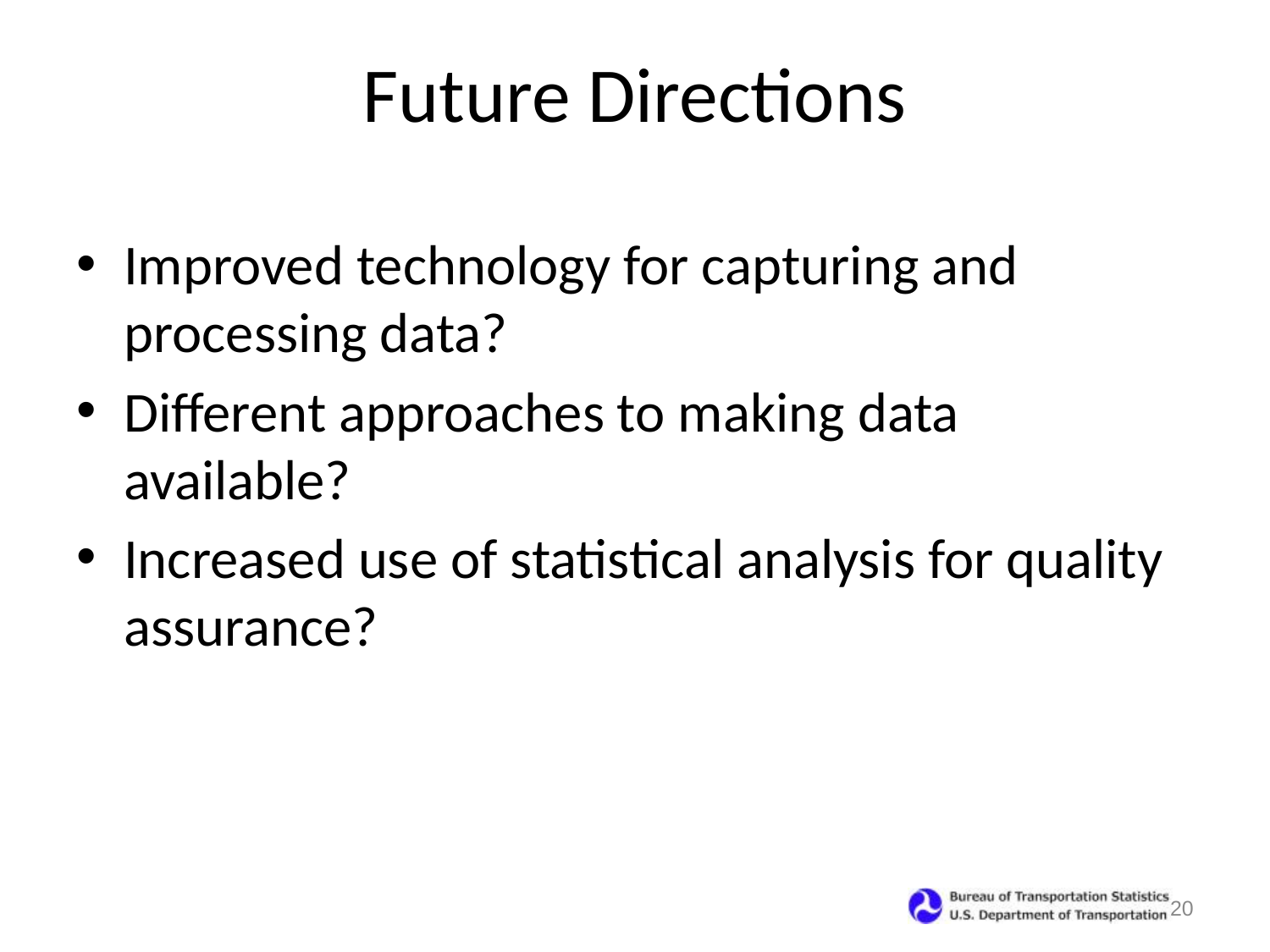

# Future Directions
Improved technology for capturing and processing data?
Different approaches to making data available?
Increased use of statistical analysis for quality assurance?
20